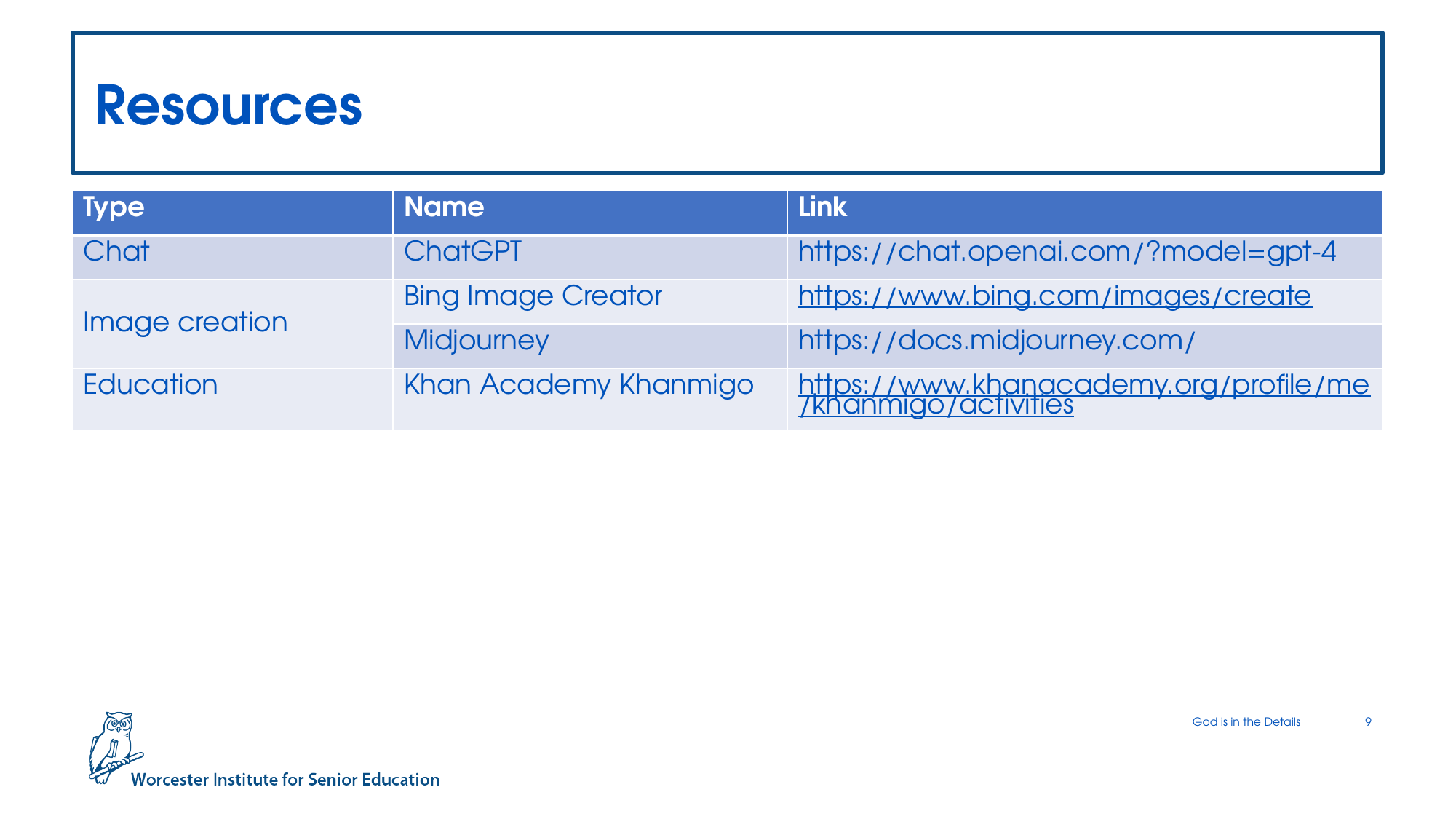

# Resources
| Type | Name | Link |
| --- | --- | --- |
| Chat | ChatGPT | https://chat.openai.com/?model=gpt-4 |
| Image creation | Bing Image Creator | https://www.bing.com/images/create |
|  | Midjourney | https://docs.midjourney.com/ |
| Education | Khan Academy Khanmigo | https://www.khanacademy.org/profile/me/khanmigo/activities |
God is in the Details
9